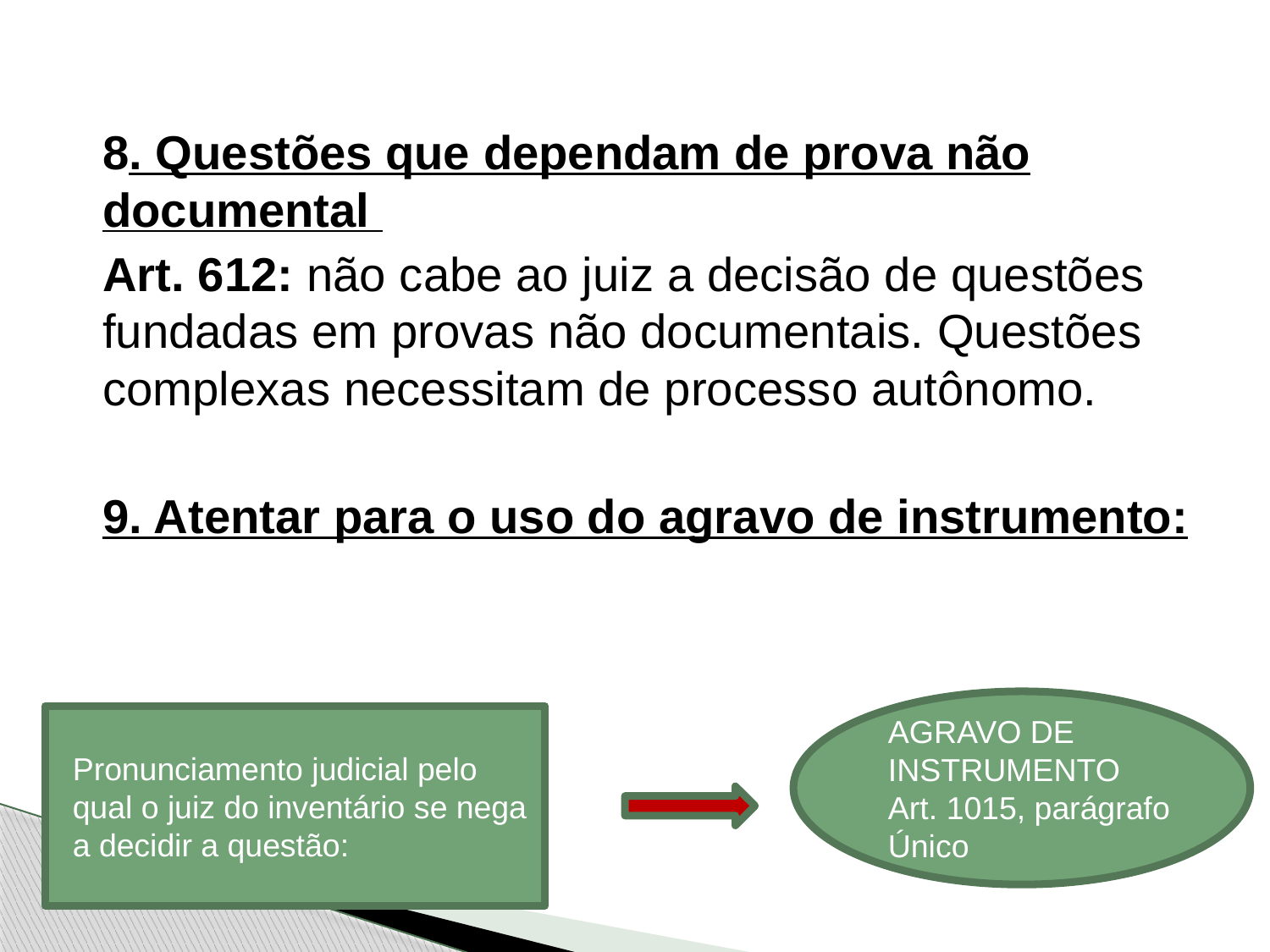

8. Questões que dependam de prova não documental
Art. 612: não cabe ao juiz a decisão de questões fundadas em provas não documentais. Questões complexas necessitam de processo autônomo.

9. Atentar para o uso do agravo de instrumento:

AGRAVO DE INSTRUMENTO
Art. 1015, parágrafo Único
Pronunciamento judicial pelo qual o juiz do inventário se nega a decidir a questão: